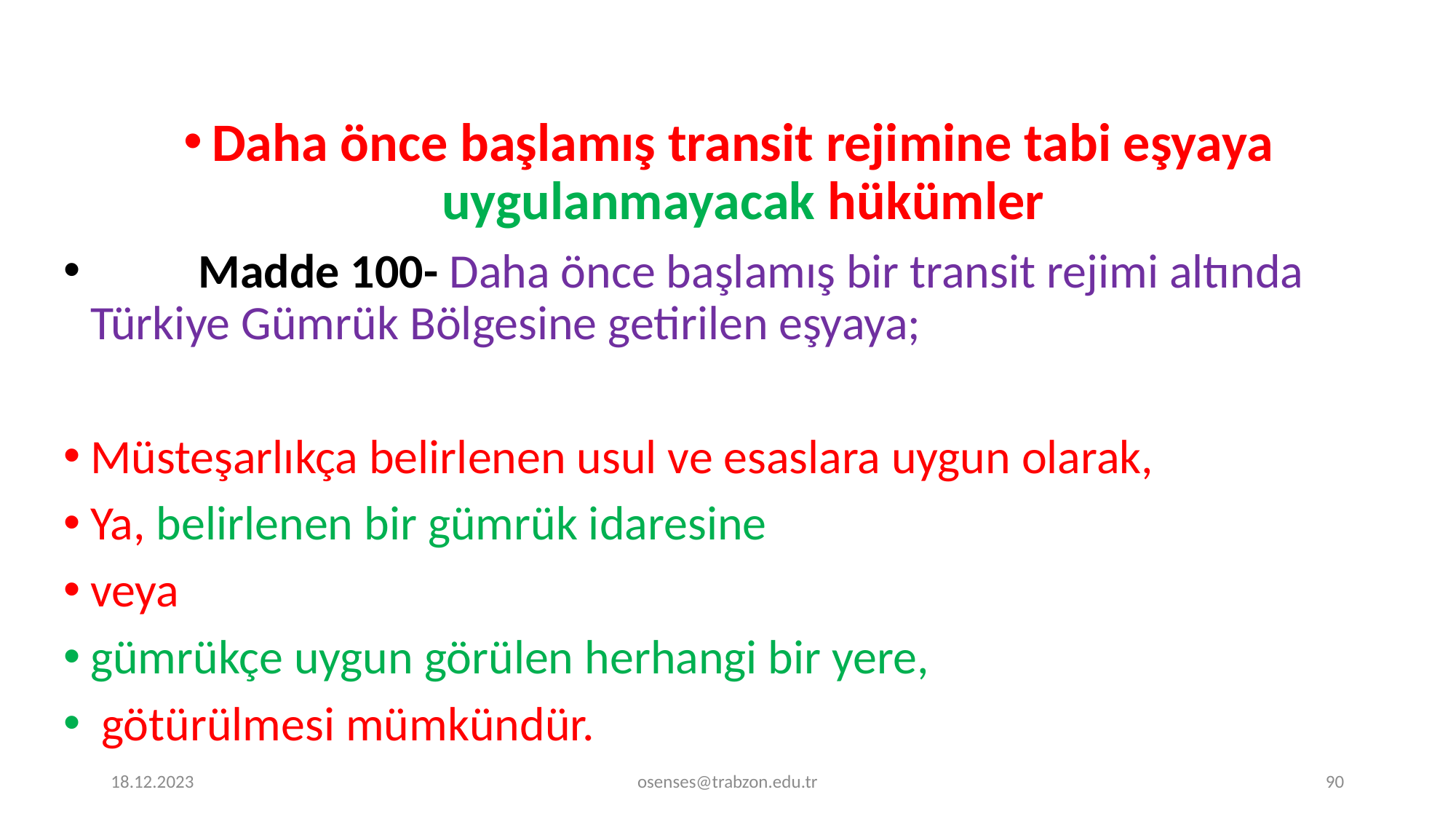

Daha önce başlamış transit rejimine tabi eşyaya uygulanmayacak hükümler
	Madde 100- Daha önce başlamış bir transit rejimi altında Türkiye Gümrük Bölgesine getirilen eşyaya;

Müsteşarlıkça belirlenen usul ve esaslara uygun olarak,
Ya, belirlenen bir gümrük idaresine
veya
gümrükçe uygun görülen herhangi bir yere,
 götürülmesi mümkündür.
18.12.2023
osenses@trabzon.edu.tr
90